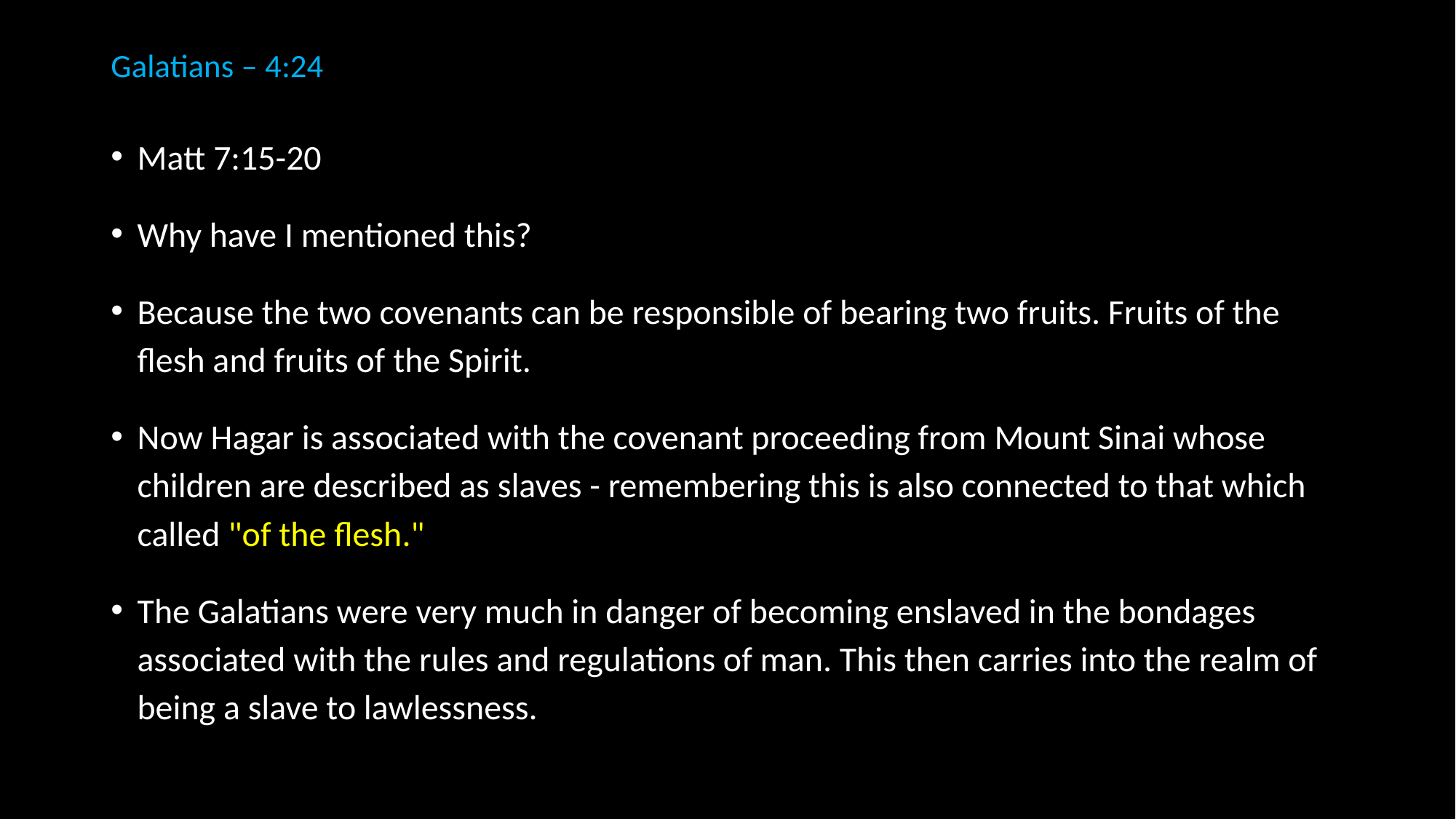

# Galatians – 4:24
Matt 7:15-20
Why have I mentioned this?
Because the two covenants can be responsible of bearing two fruits. Fruits of the flesh and fruits of the Spirit.
Now Hagar is associated with the covenant proceeding from Mount Sinai whose children are described as slaves - remembering this is also connected to that which called "of the flesh."
The Galatians were very much in danger of becoming enslaved in the bondages associated with the rules and regulations of man. This then carries into the realm of being a slave to lawlessness.